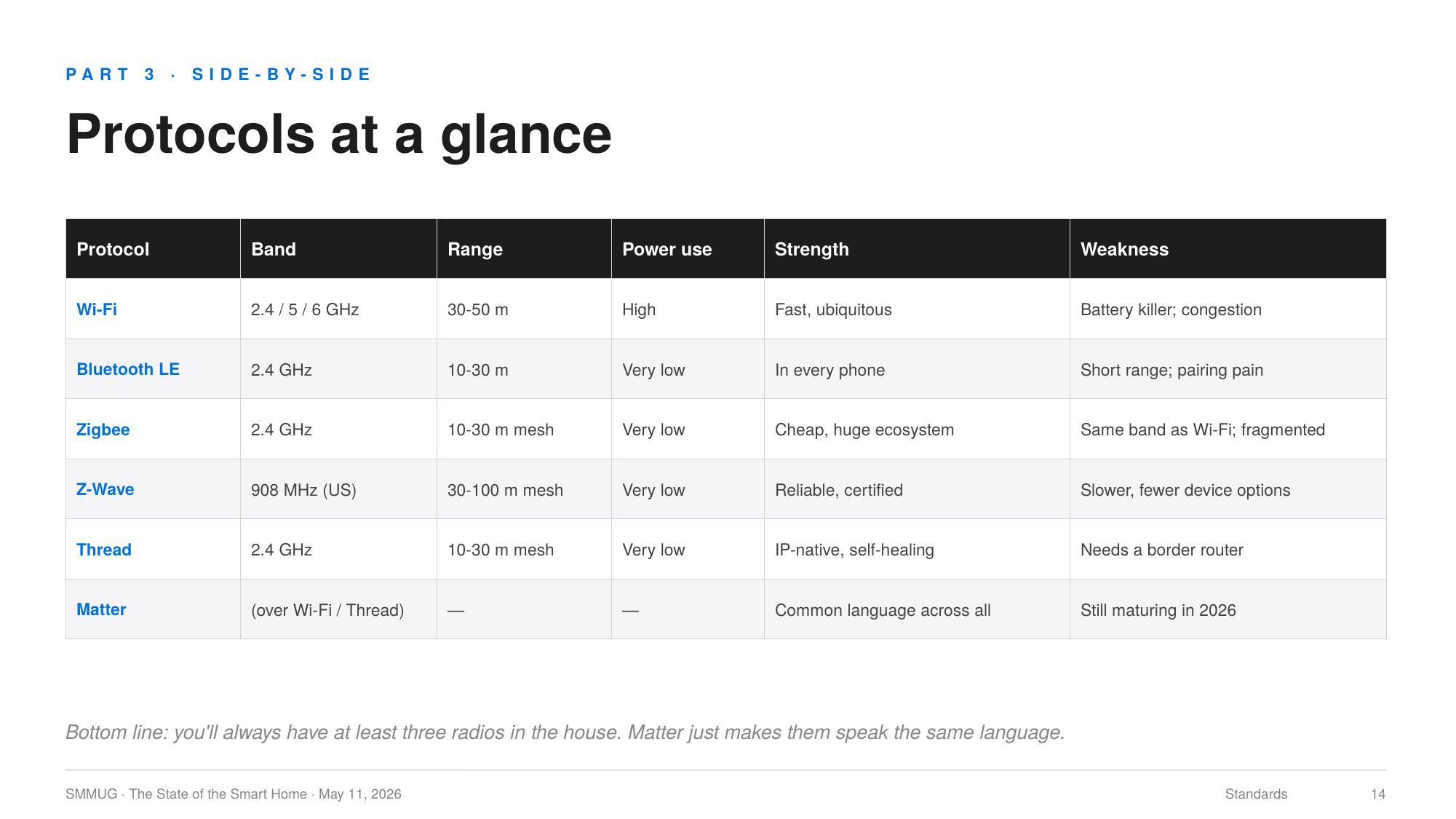

PART 3 · SIDE-BY-SIDE
Protocols at a glance
| Protocol | Band | Range | Power use | Strength | Weakness |
| --- | --- | --- | --- | --- | --- |
| Wi-Fi | 2.4 / 5 / 6 GHz | 30-50 m | High | Fast, ubiquitous | Battery killer; congestion |
| Bluetooth LE | 2.4 GHz | 10-30 m | Very low | In every phone | Short range; pairing pain |
| Zigbee | 2.4 GHz | 10-30 m mesh | Very low | Cheap, huge ecosystem | Same band as Wi-Fi; fragmented |
| Z-Wave | 908 MHz (US) | 30-100 m mesh | Very low | Reliable, certified | Slower, fewer device options |
| Thread | 2.4 GHz | 10-30 m mesh | Very low | IP-native, self-healing | Needs a border router |
| Matter | (over Wi-Fi / Thread) | — | — | Common language across all | Still maturing in 2026 |
Bottom line: you'll always have at least three radios in the house. Matter just makes them speak the same language.

SMMUG · The State of the Smart Home · May 11, 2026
Standards
14